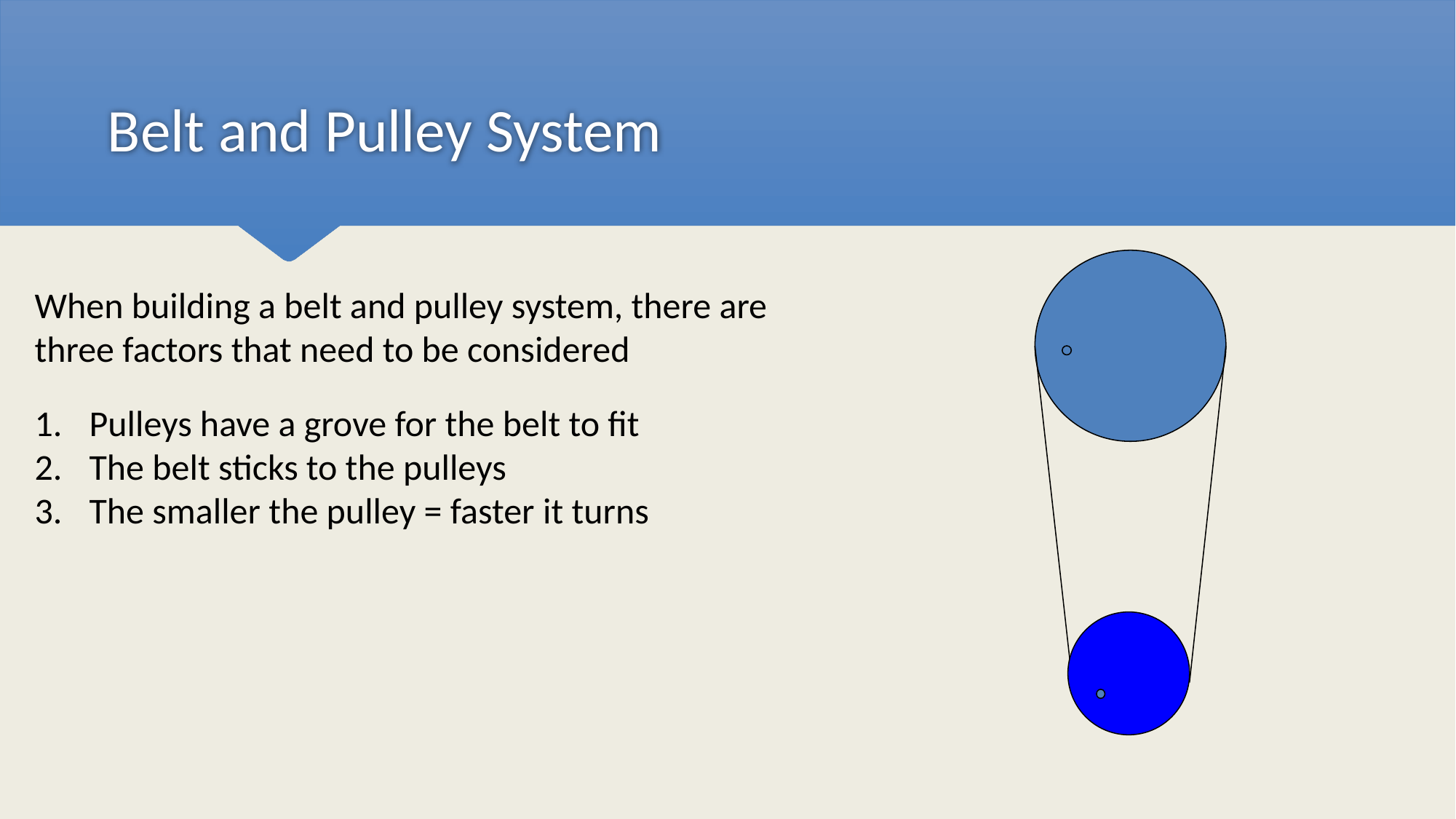

# Belt and Pulley System

When building a belt and pulley system, there are three factors that need to be considered

Pulleys have a grove for the belt to fit
The belt sticks to the pulleys
The smaller the pulley = faster it turns